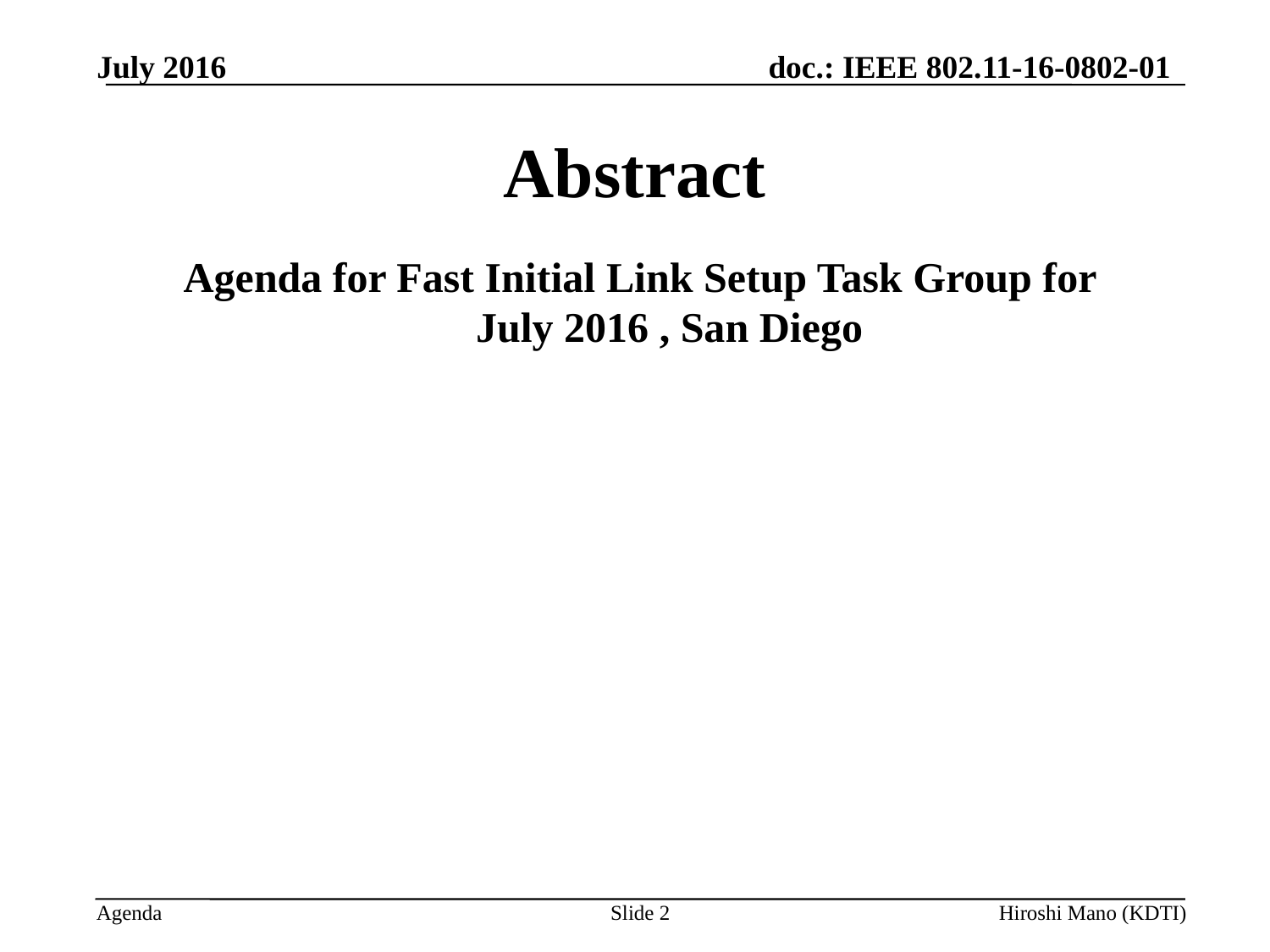

July 2016
# Abstract
Agenda for Fast Initial Link Setup Task Group for
 July 2016 , San Diego
Slide 2
Hiroshi Mano (KDTI)